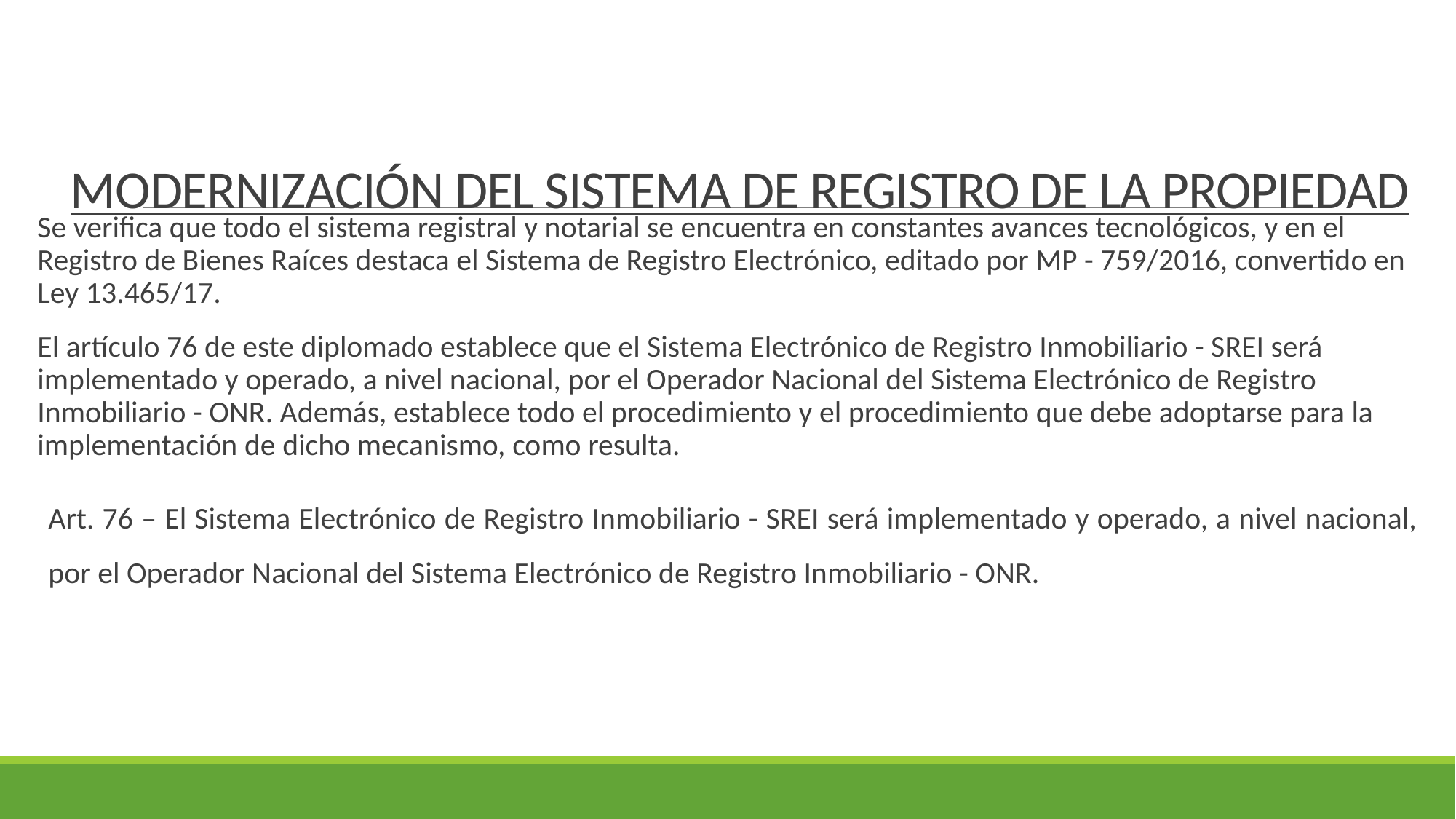

# MODERNIZACIÓN DEL SISTEMA DE REGISTRO DE LA PROPIEDAD

Se verifica que todo el sistema registral y notarial se encuentra en constantes avances tecnológicos, y en el Registro de Bienes Raíces destaca el Sistema de Registro Electrónico, editado por MP - 759/2016, convertido en Ley 13.465/17.
El artículo 76 de este diplomado establece que el Sistema Electrónico de Registro Inmobiliario - SREI será implementado y operado, a nivel nacional, por el Operador Nacional del Sistema Electrónico de Registro Inmobiliario - ONR. Además, establece todo el procedimiento y el procedimiento que debe adoptarse para la implementación de dicho mecanismo, como resulta.
Art. 76 – El Sistema Electrónico de Registro Inmobiliario - SREI será implementado y operado, a nivel nacional, por el Operador Nacional del Sistema Electrónico de Registro Inmobiliario - ONR.